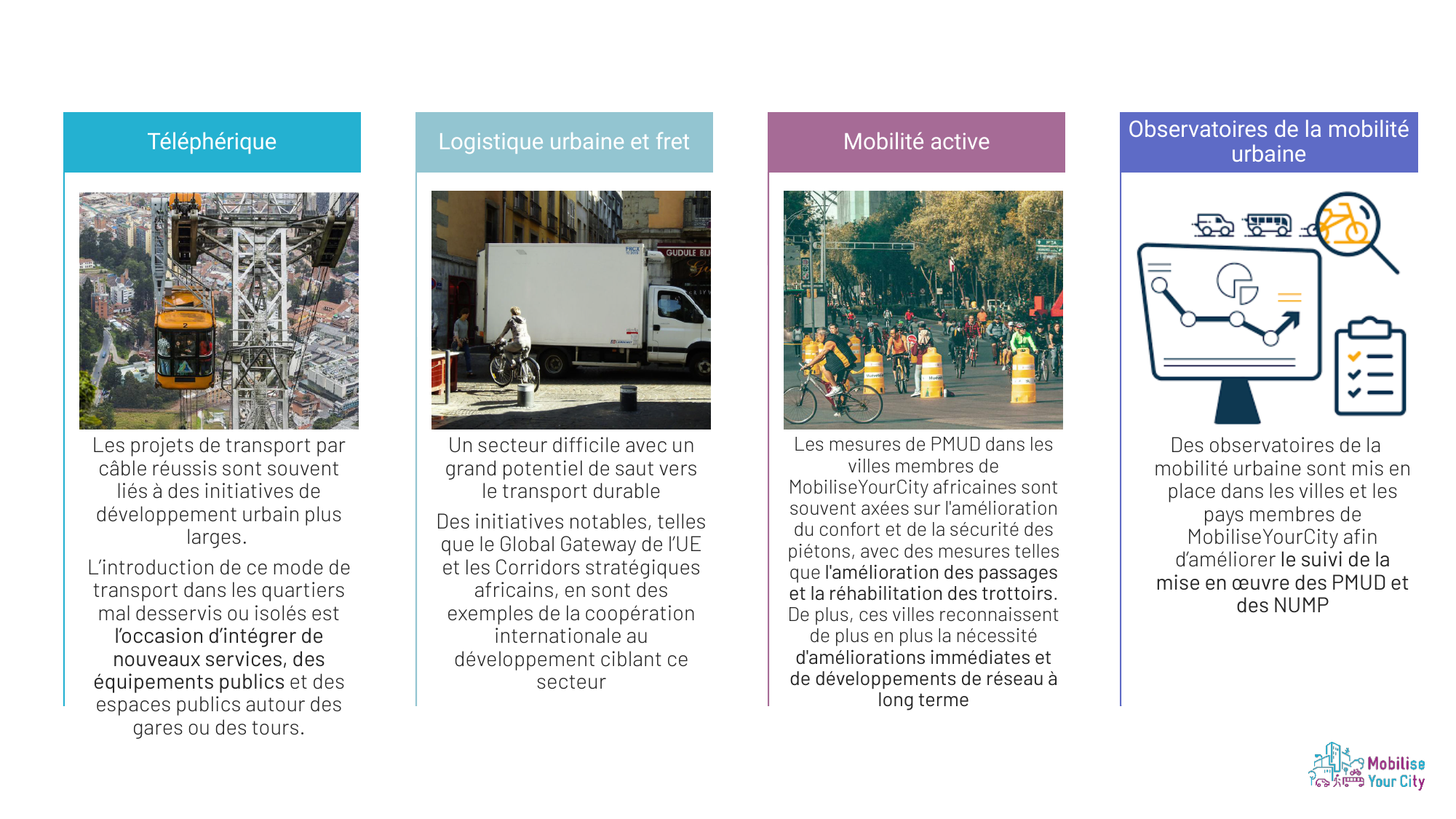

Les projets de transport par câble réussis sont souvent liés à des initiatives de développement urbain plus larges.
L’introduction de ce mode de transport dans les quartiers mal desservis ou isolés est l’occasion d’intégrer de nouveaux services, des équipements publics et des espaces publics autour des gares ou des tours.
Téléphérique
Un secteur difficile avec un grand potentiel de saut vers le transport durable
Des initiatives notables, telles que le Global Gateway de l’UE et les Corridors stratégiques africains, en sont des exemples de la coopération internationale au développement ciblant ce secteur
Logistique urbaine et fret
Les mesures de PMUD dans les villes membres de MobiliseYourCity africaines sont souvent axées sur l'amélioration du confort et de la sécurité des piétons, avec des mesures telles que l'amélioration des passages et la réhabilitation des trottoirs. De plus, ces villes reconnaissent de plus en plus la nécessité d'améliorations immédiates et de développements de réseau à long terme
Mobilité active
Des observatoires de la mobilité urbaine sont mis en place dans les villes et les pays membres de MobiliseYourCity afin d’améliorer le suivi de la mise en œuvre des PMUD et des NUMP

Observatoires de la mobilité urbaine